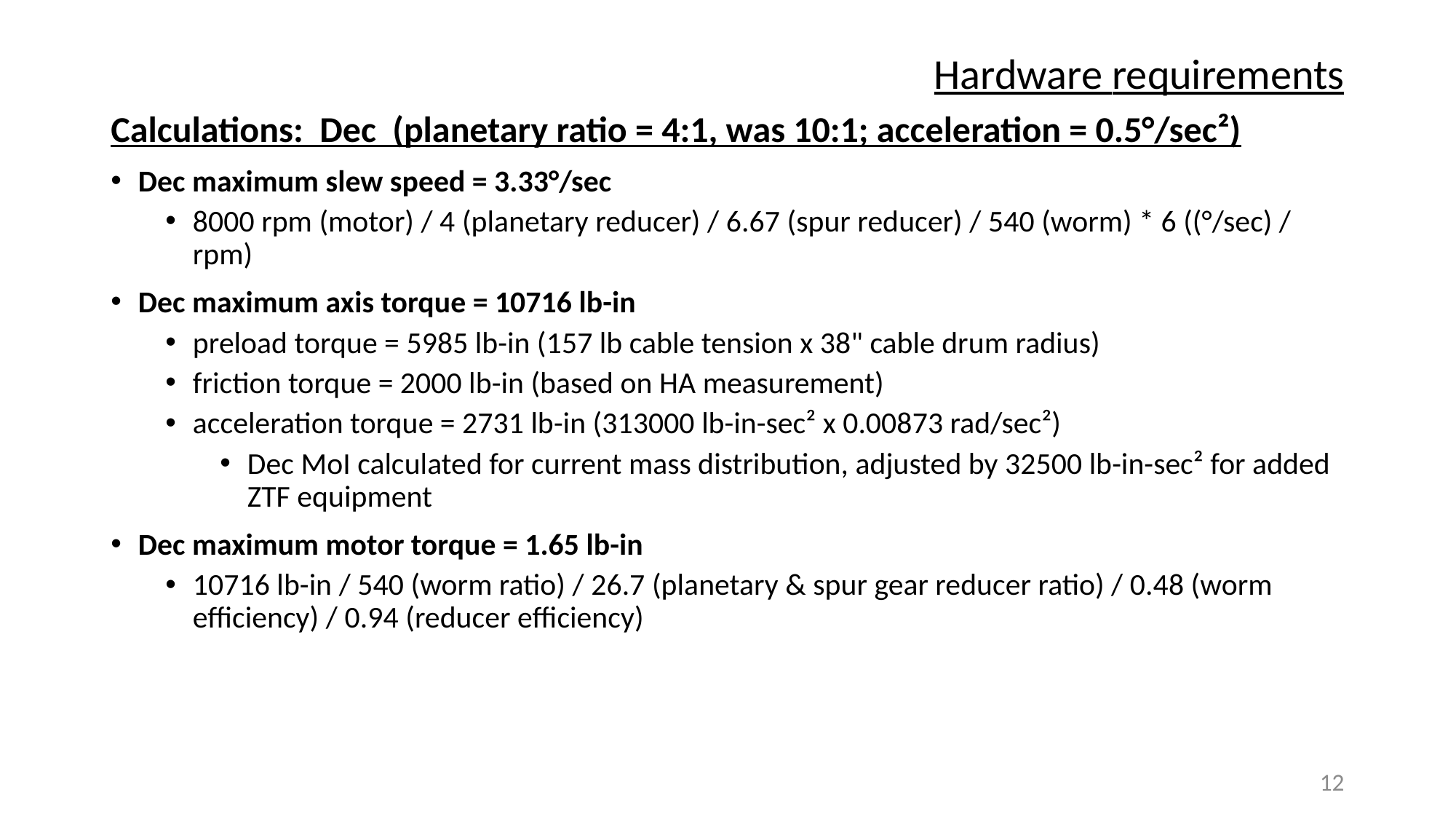

# Hardware requirements
Calculations:  Dec  (planetary ratio = 4:1, was 10:1; acceleration = 0.5°/sec²)
Dec maximum slew speed = 3.33°/sec
8000 rpm (motor) / 4 (planetary reducer) / 6.67 (spur reducer) / 540 (worm) * 6 ((°/sec) / rpm)
Dec maximum axis torque = 10716 lb-in
preload torque = 5985 lb-in (157 lb cable tension x 38" cable drum radius)
friction torque = 2000 lb-in (based on HA measurement)
acceleration torque = 2731 lb-in (313000 lb-in-sec² x 0.00873 rad/sec²)
Dec MoI calculated for current mass distribution, adjusted by 32500 lb-in-sec² for added ZTF equipment
Dec maximum motor torque = 1.65 lb-in
10716 lb-in / 540 (worm ratio) / 26.7 (planetary & spur gear reducer ratio) / 0.48 (worm efficiency) / 0.94 (reducer efficiency)

12